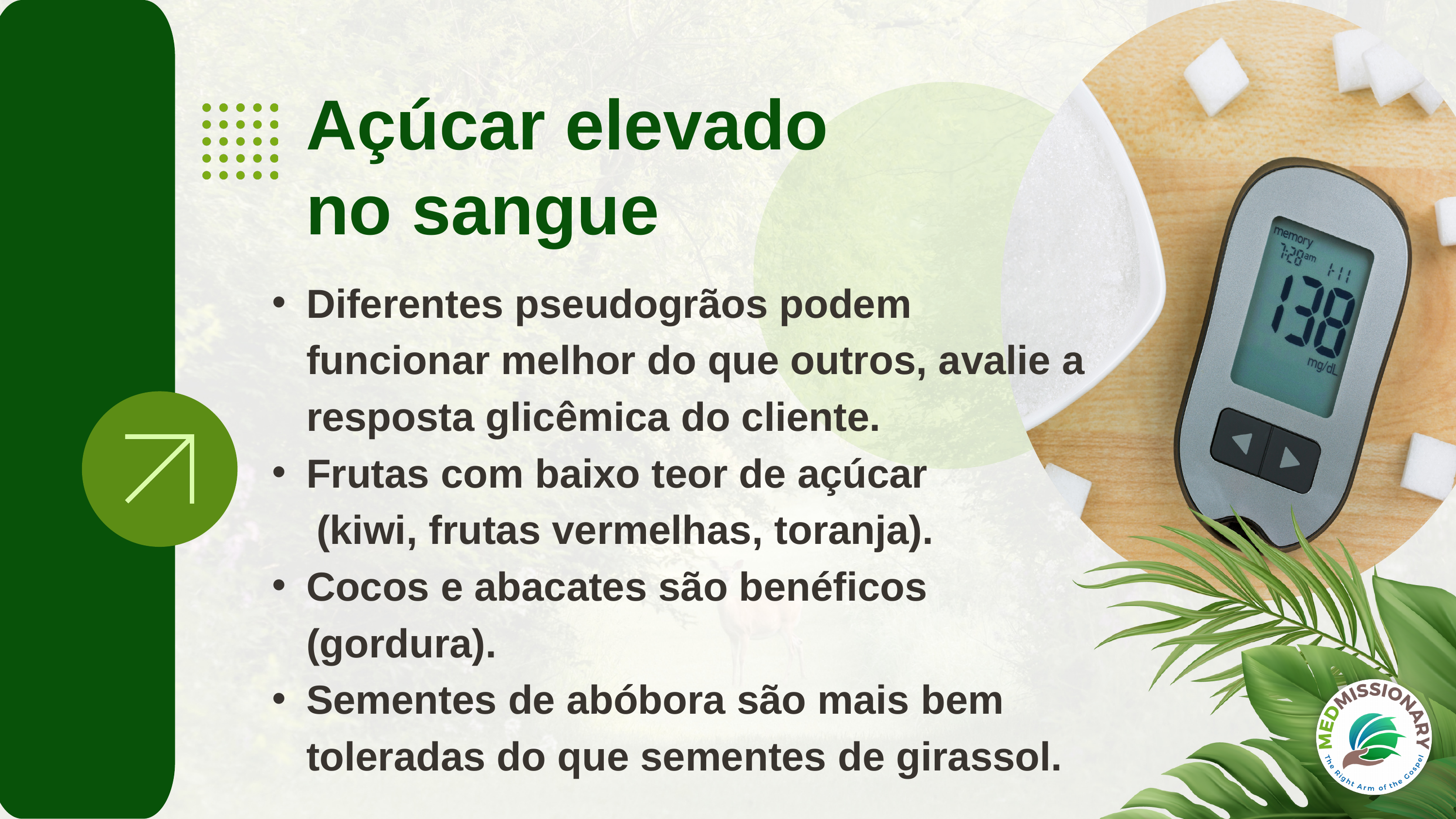

Açúcar elevado no sangue

Diferentes pseudogrãos podem funcionar melhor do que outros, avalie a resposta glicêmica do cliente.
Frutas com baixo teor de açúcar
       (kiwi, frutas vermelhas, toranja).
Cocos e abacates são benéficos (gordura).
Sementes de abóbora são mais bem toleradas do que sementes de girassol.